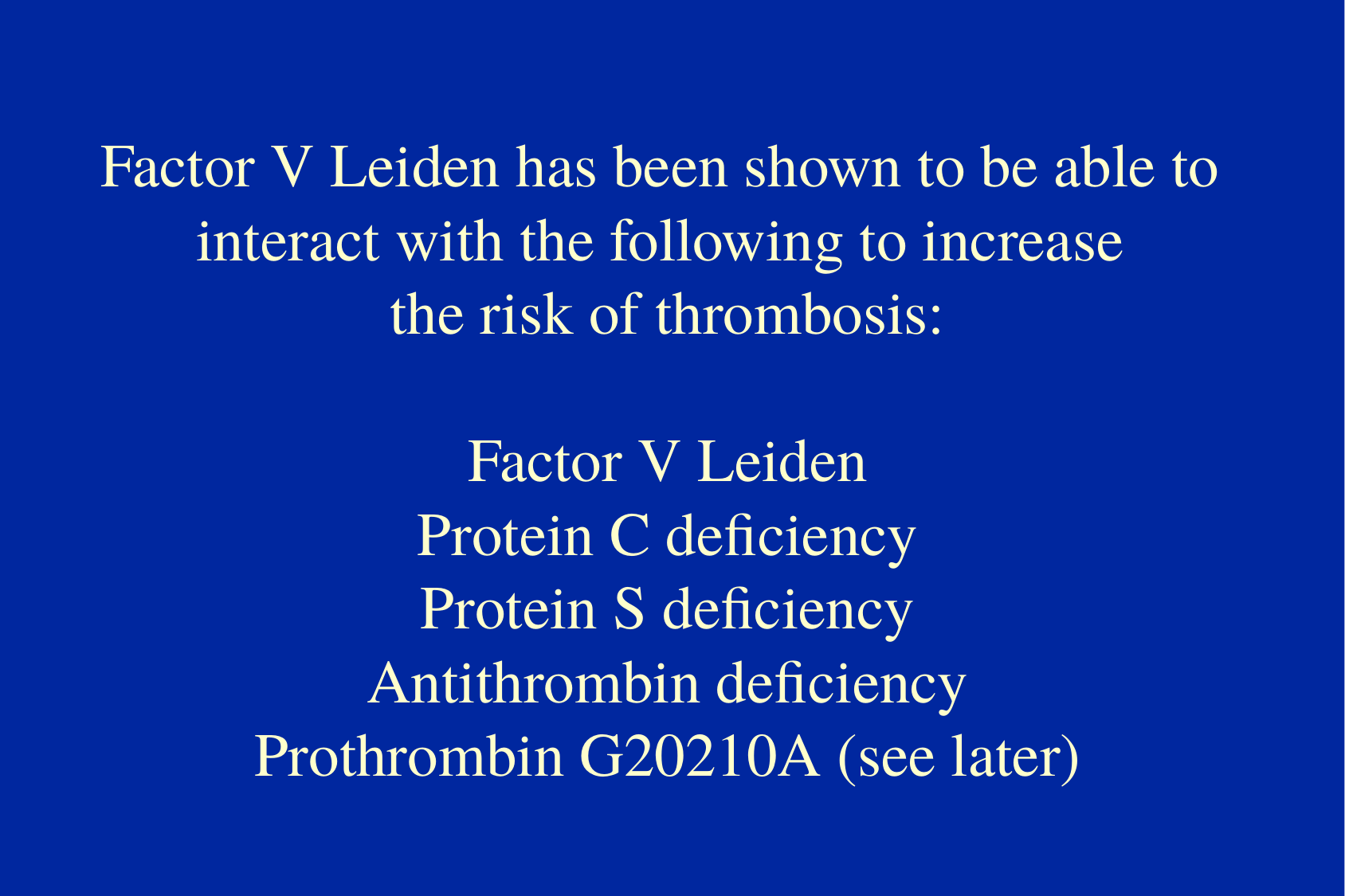

Factor V Leiden has been shown to be able to
interact with the following to increase
the risk of thrombosis:

Factor V Leiden
Protein C deficiency
Protein S deficiency
Antithrombin deficiency
Prothrombin G20210A (see later)